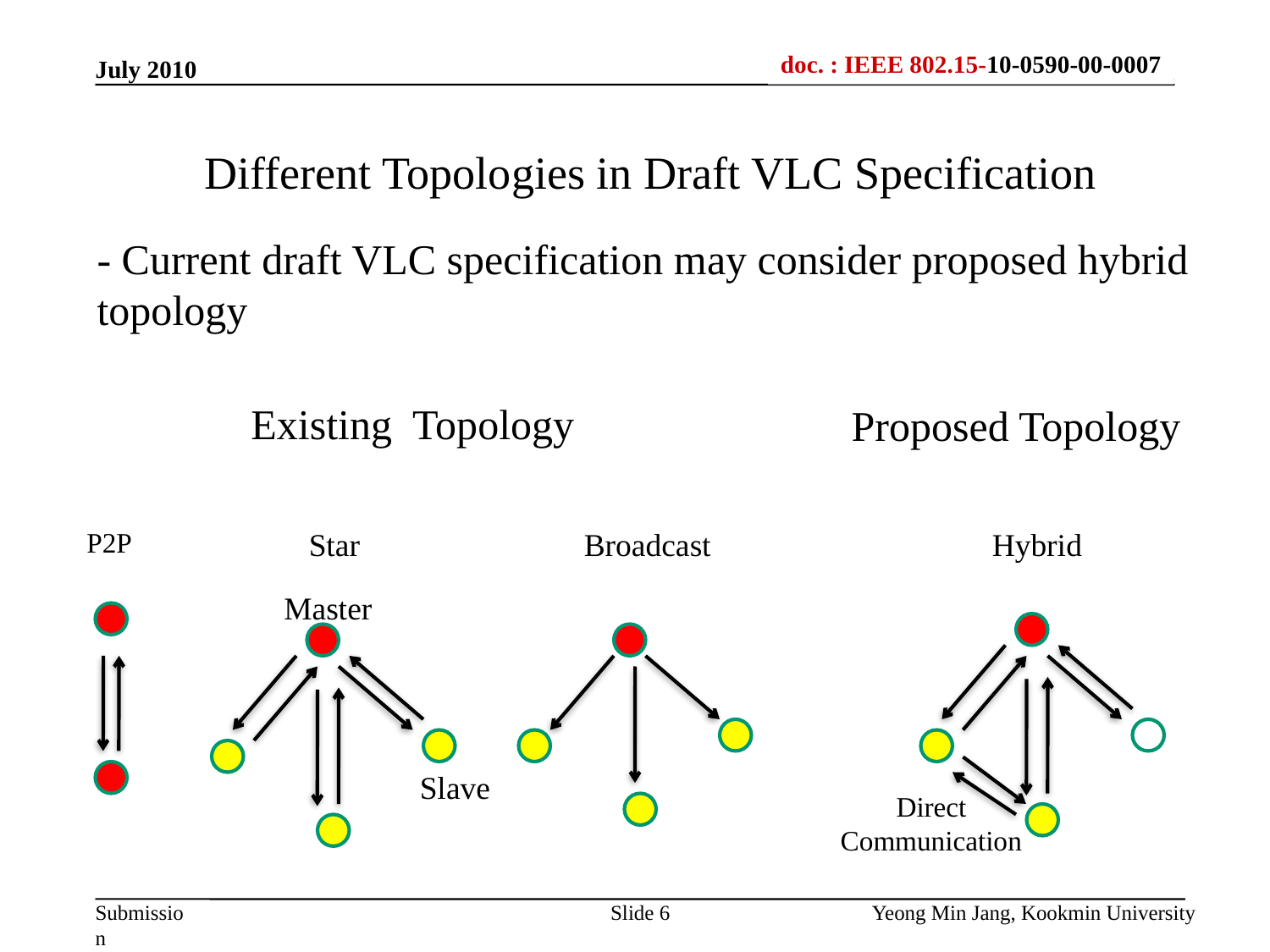

July 2010

Different Topologies in Draft VLC Specification

- Current draft VLC specification may consider proposed hybrid topology

Existing  Topology

Proposed Topology

P2P
Star
Broadcast
Hybrid
Master

Slave
Direct Communication
Slide 6
Yeong Min Jang, Kookmin University